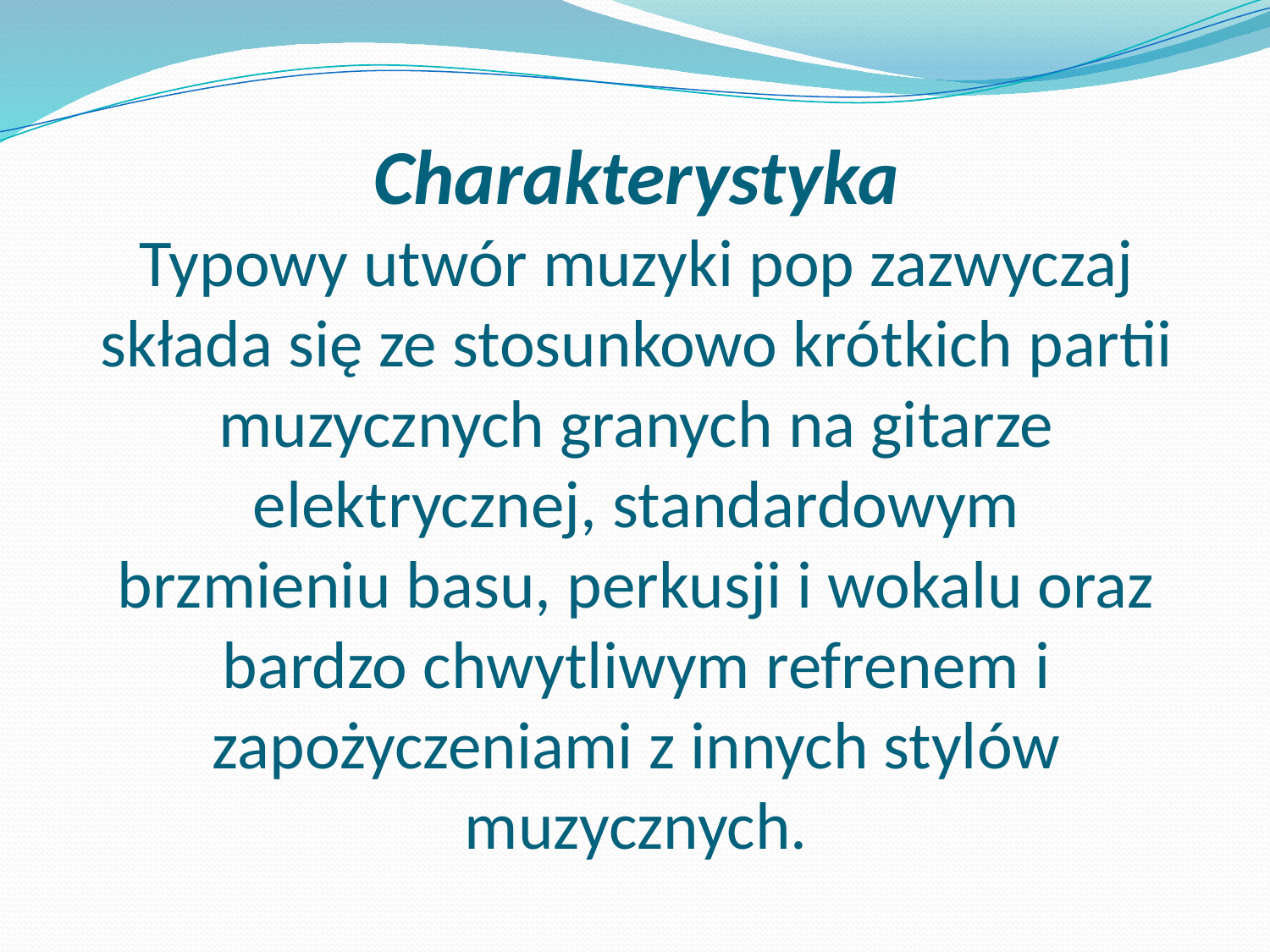

# Charakterystyka Typowy utwór muzyki pop zazwyczaj składa się ze stosunkowo krótkich partii muzycznych granych na gitarze elektrycznej, standardowym brzmieniu basu, perkusji i wokalu oraz bardzo chwytliwym refrenem i zapożyczeniami z innych stylów muzycznych.